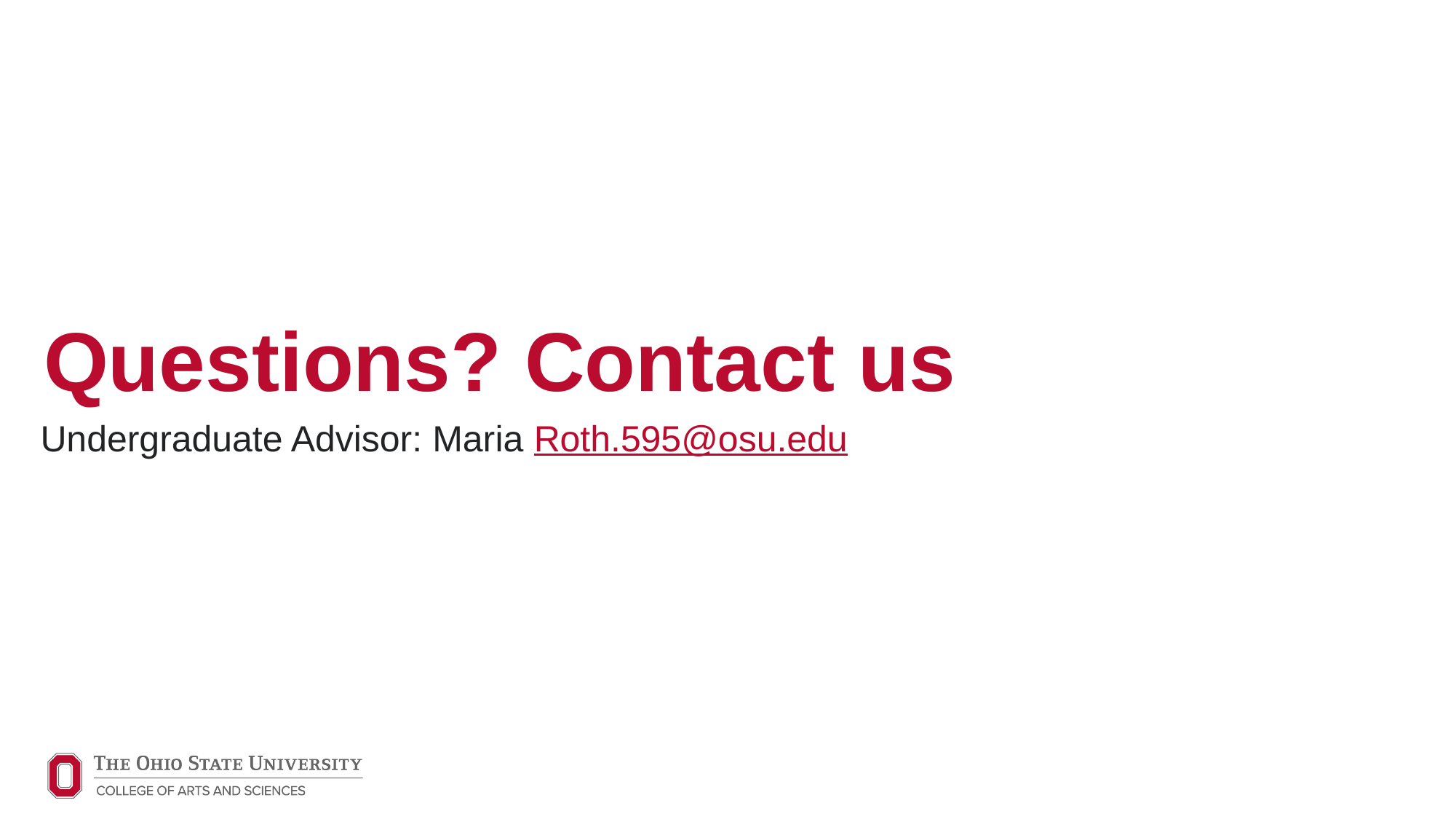

# Questions? Contact us
Undergraduate Advisor: Maria Roth.595@osu.edu